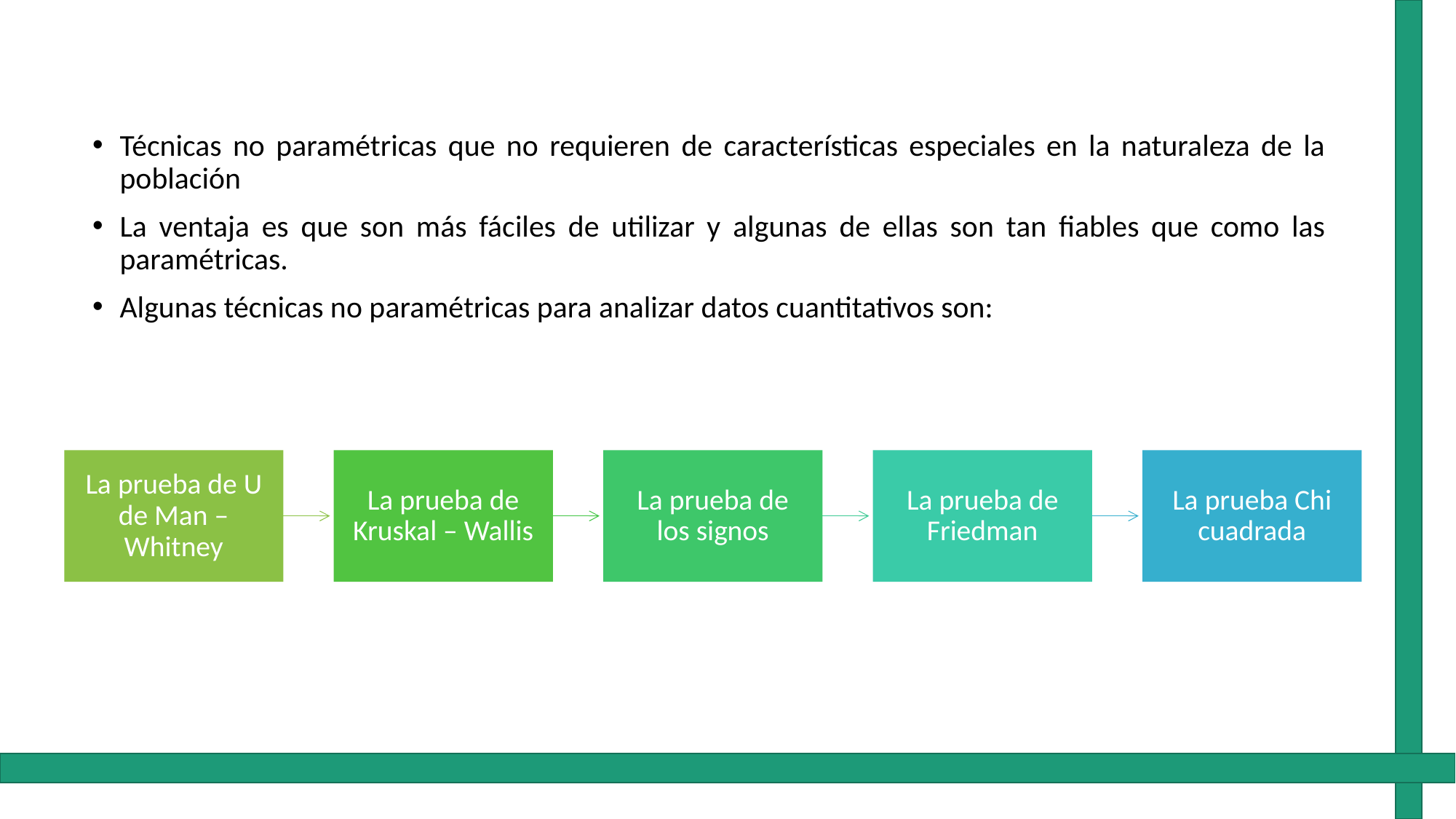

Técnicas no paramétricas que no requieren de características especiales en la naturaleza de la población
La ventaja es que son más fáciles de utilizar y algunas de ellas son tan fiables que como las paramétricas.
Algunas técnicas no paramétricas para analizar datos cuantitativos son:

La prueba de U de Man – Whitney

La prueba de Kruskal – Wallis

La prueba de los signos

La prueba de Friedman
La prueba Chi cuadrada